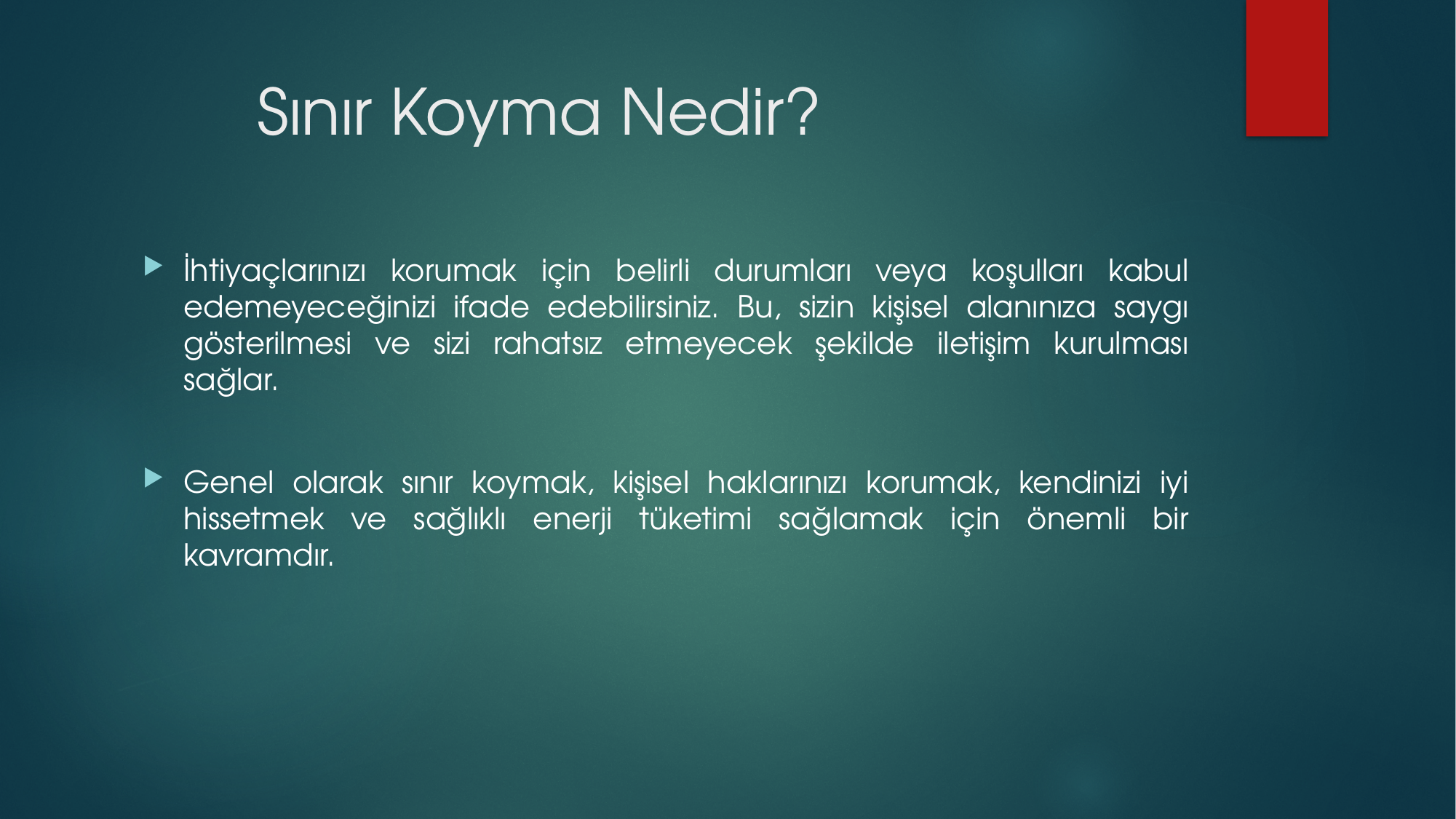

# Sınır Koyma Nedir?
İhtiyaçlarınızı korumak için belirli durumları veya koşulları kabul edemeyeceğinizi ifade edebilirsiniz. Bu, sizin kişisel alanınıza saygı gösterilmesi ve sizi rahatsız etmeyecek şekilde iletişim kurulması sağlar.

Genel olarak sınır koymak, kişisel haklarınızı korumak, kendinizi iyi hissetmek ve sağlıklı enerji tüketimi sağlamak için önemli bir kavramdır.